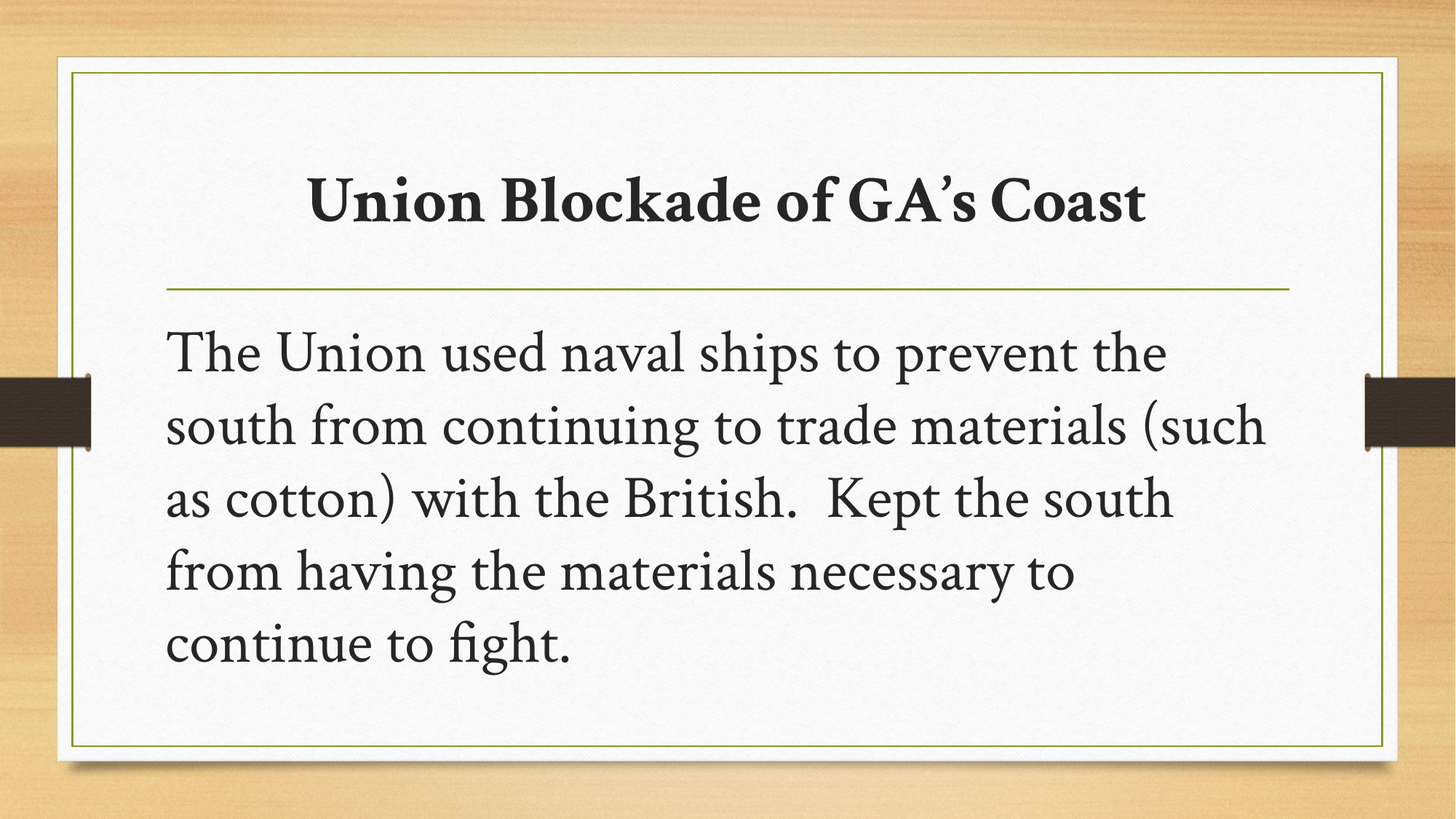

# Union Blockade of GA’s Coast
The Union used naval ships to prevent the south from continuing to trade materials (such as cotton) with the British.  Kept the south from having the materials necessary to continue to fight.